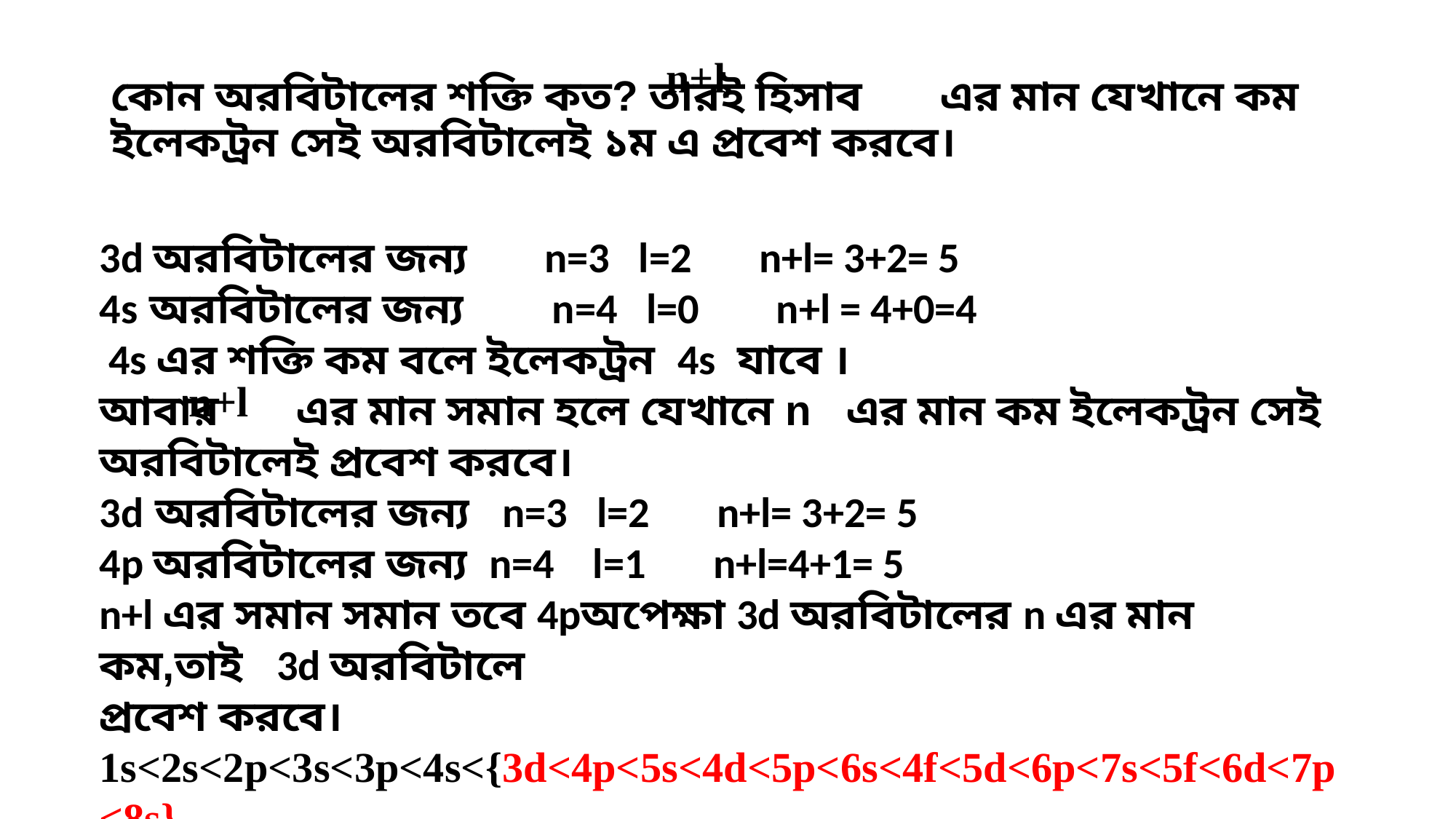

n+l
কোন অরবিটালের শক্তি কত? তারই হিসাব       এর মান যেখানে কম ইলেকট্রন সেই অরবিটালেই ১ম এ প্রবেশ করবে।
3d অরবিটালের জন্য       n=3   l=2       n+l= 3+2= 5
4s অরবিটালের জন্য        n=4   l=0        n+l = 4+0=4
 4s এর শক্তি কম বলে ইলেকট্রন  4s  যাবে ।
আবার       এর মান সমান হলে যেখানে n   এর মান কম ইলেকট্রন সেই অরবিটালেই প্রবেশ করবে।
3d অরবিটালের জন্য   n=3   l=2       n+l= 3+2= 5
4p অরবিটালের জন্য  n=4    l=1       n+l=4+1= 5
n+l এর সমান সমান তবে 4pঅপেক্ষা 3d অরবিটালের n এর মান কম,তাই   3d অরবিটালে
প্রবেশ করবে।
1s<2s<2p<3s<3p<4s<{3d<4p<5s<4d<5p<6s<4f<5d<6p<7s<5f<6d<7p<8s}

n+l